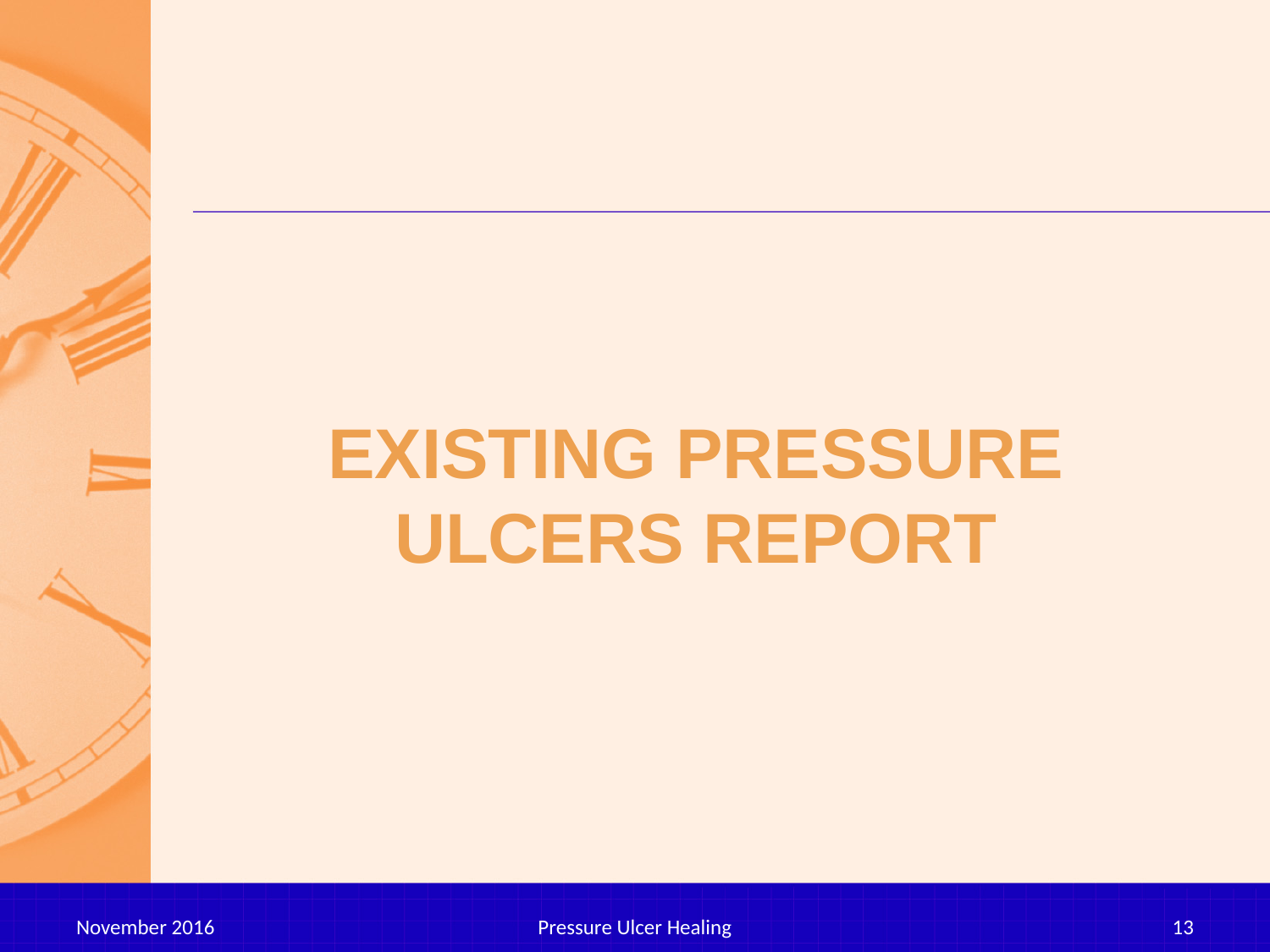

# Existing pressure ulcers report
November 2016
Pressure Ulcer Healing
13